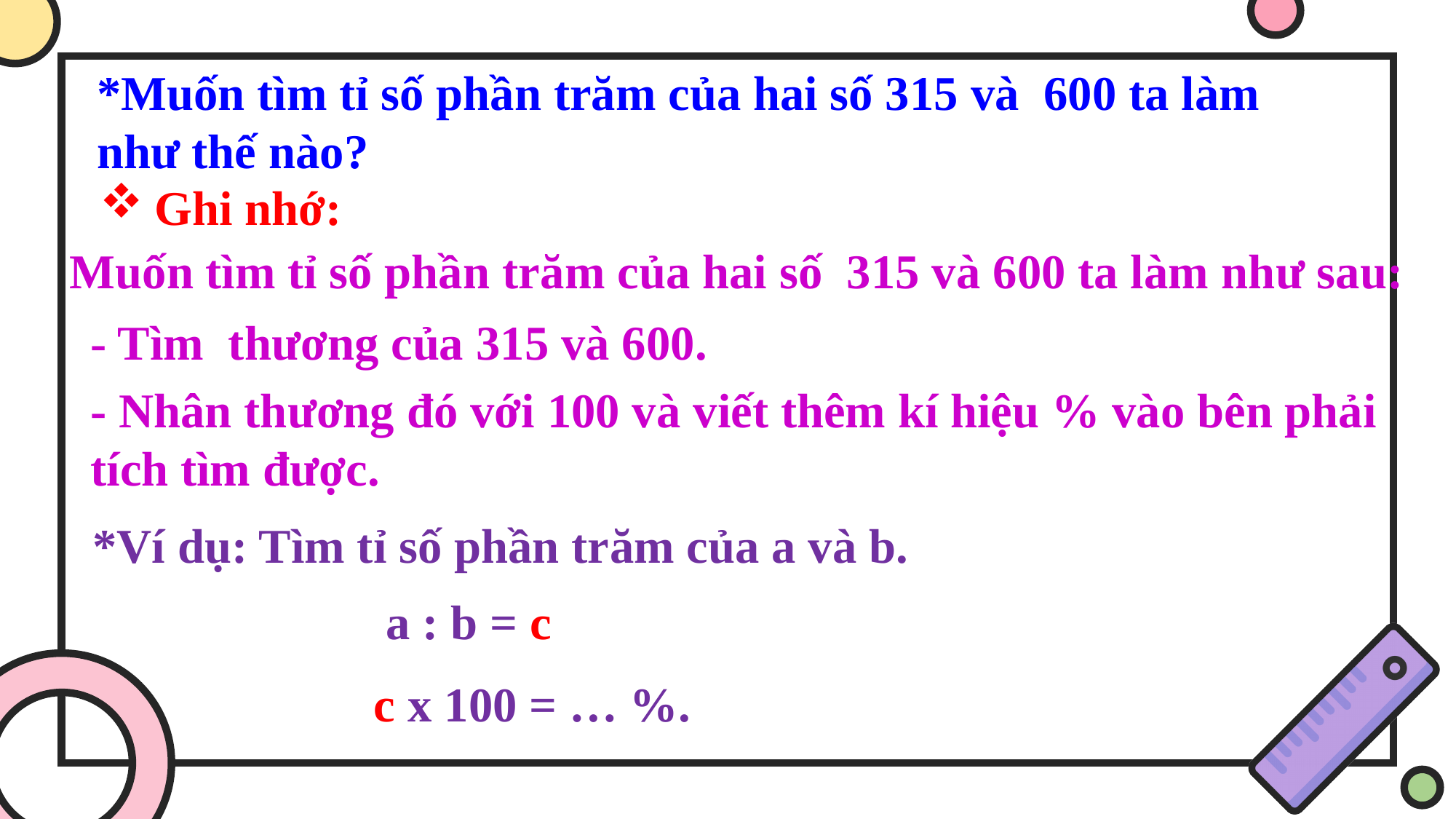

*Muốn tìm tỉ số phần trăm của hai số 315 và  600 ta làm như thế nào?
Ghi nhớ:
Muốn tìm tỉ số phần trăm của hai số  315 và 600 ta làm như sau:
- Tìm  thương của 315 và 600.
- Nhân thương đó với 100 và viết thêm kí hiệu % vào bên phải tích tìm được.
*Ví dụ: Tìm tỉ số phần trăm của a và b.
 a : b = c
c x 100 = … %.